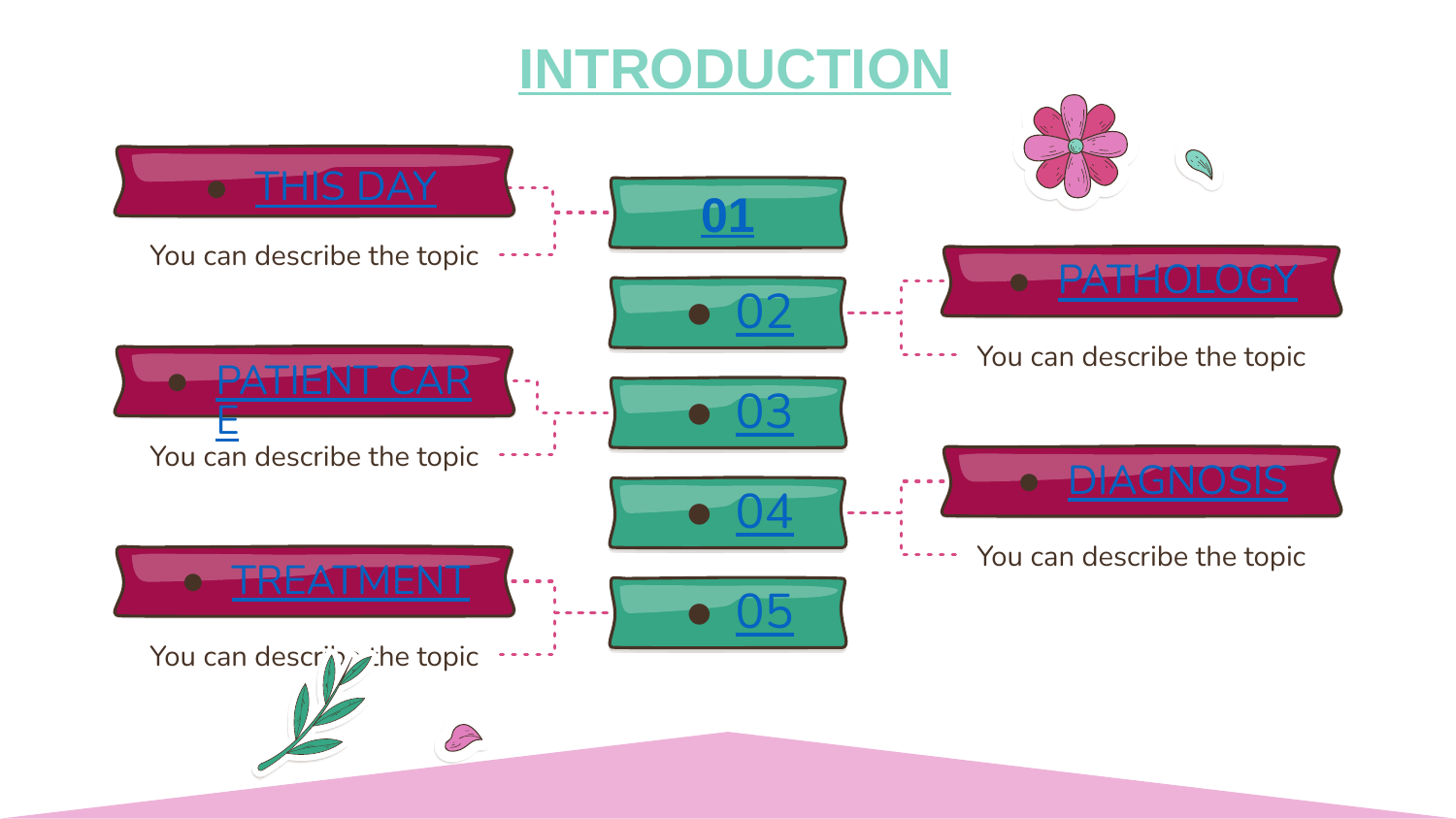

INTRODUCTION

THIS DAY

# 01

You can describe the topic
PATHOLOGY

02

You can describe the topic
PATIENT CARE

03

You can describe the topic
DIAGNOSIS

04

You can describe the topic
TREATMENT

05

You can describe the topic